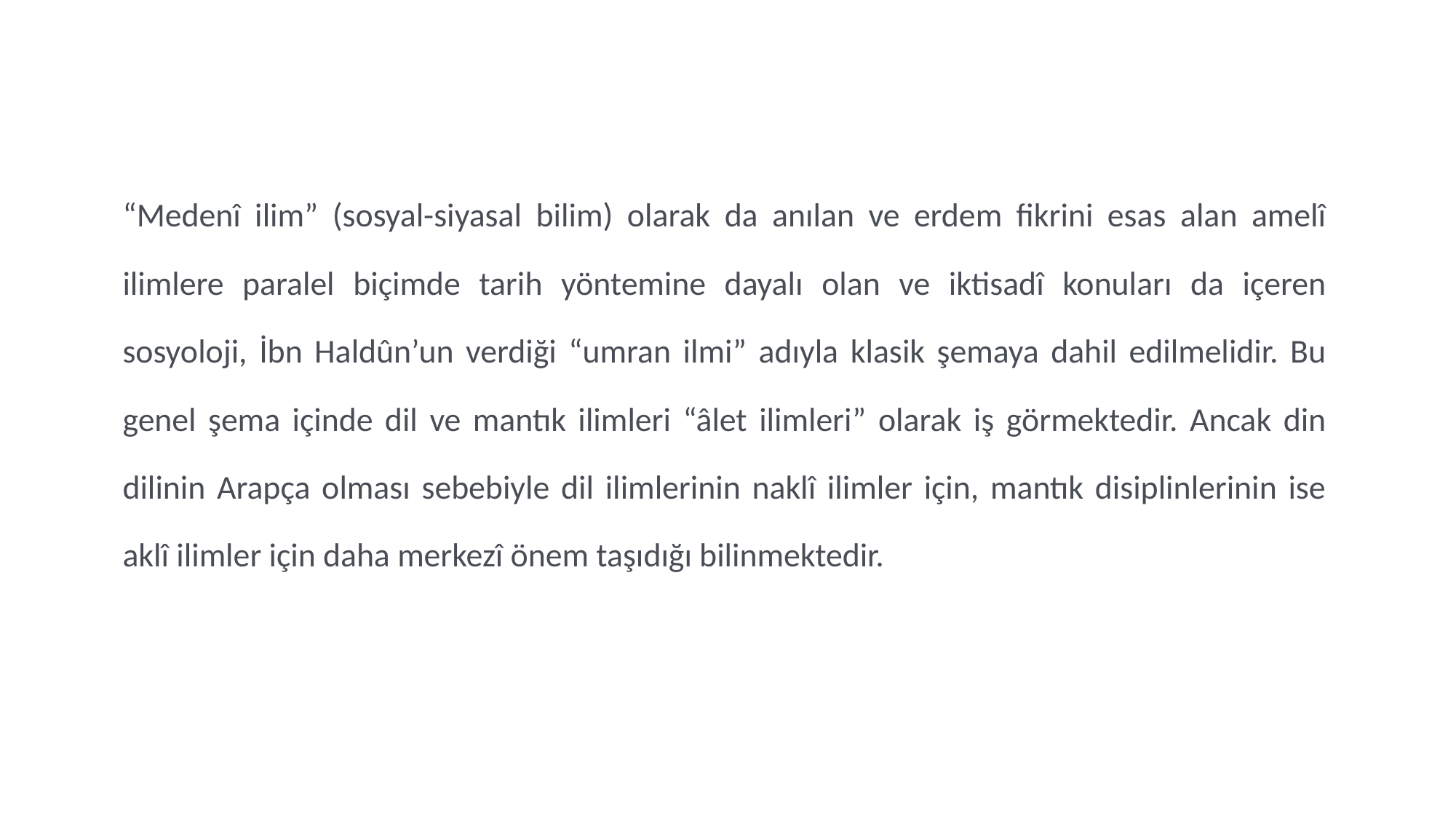

“Medenî ilim” (sosyal-siyasal bilim) olarak da anılan ve erdem fikrini esas alan amelî ilimlere paralel biçimde tarih yöntemine dayalı olan ve iktisadî konuları da içeren sosyoloji, İbn Haldûn’un verdiği “umran ilmi” adıyla klasik şemaya dahil edilmelidir. Bu genel şema içinde dil ve mantık ilimleri “âlet ilimleri” olarak iş görmektedir. Ancak din dilinin Arapça olması sebebiyle dil ilimlerinin naklî ilimler için, mantık disiplinlerinin ise aklî ilimler için daha merkezî önem taşıdığı bilinmektedir.